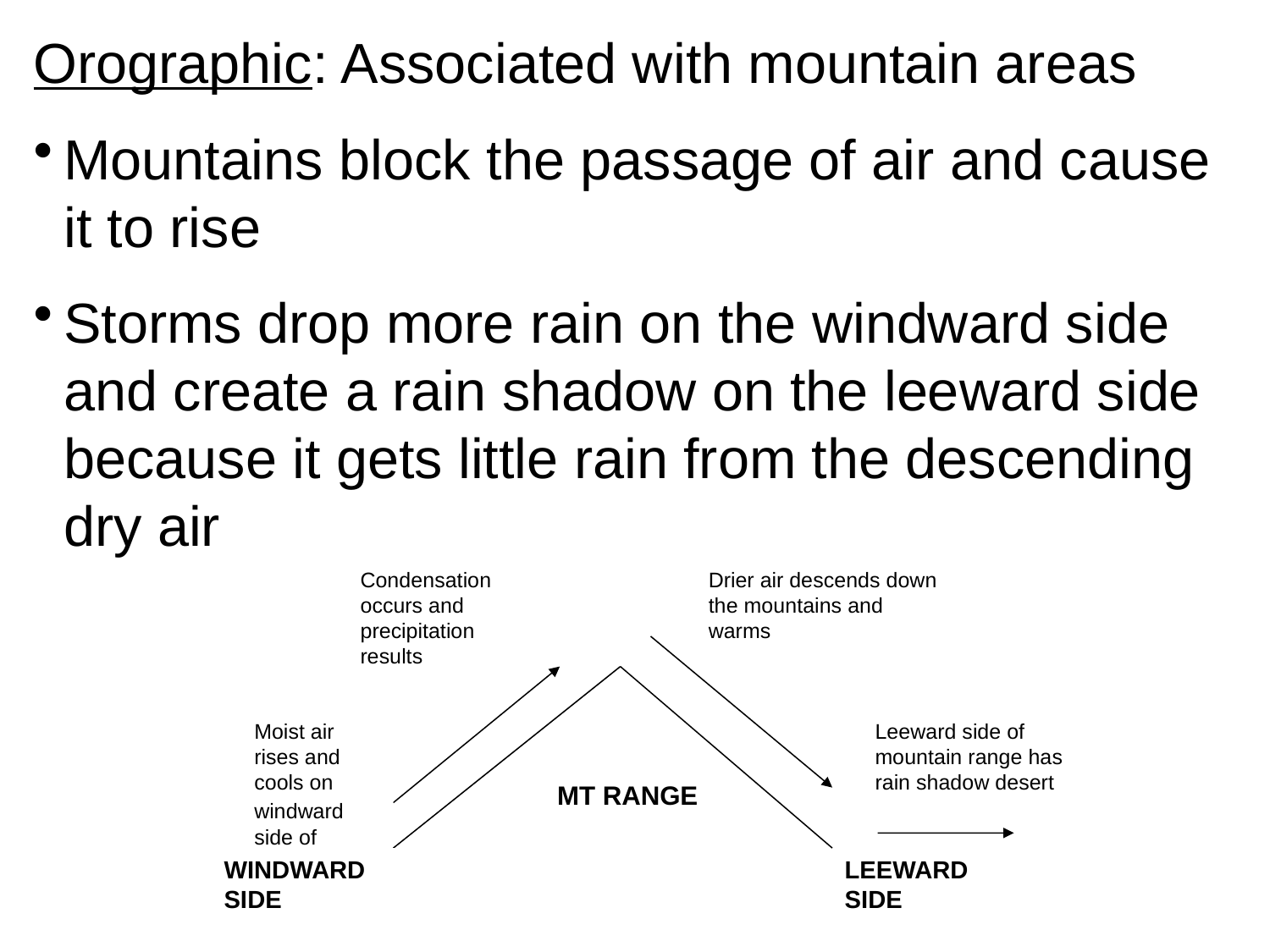

Orographic: Associated with mountain areas
Mountains block the passage of air and cause it to rise
Storms drop more rain on the windward side and create a rain shadow on the leeward side because it gets little rain from the descending dry air
Condensation occurs and precipitation results
Drier air descends down the mountains and warms

Moist air rises and cools on windward side of mountains
Leeward side of mountain range has rain shadow desert
MT RANGE

WINDWARD SIDE
LEEWARD SIDE